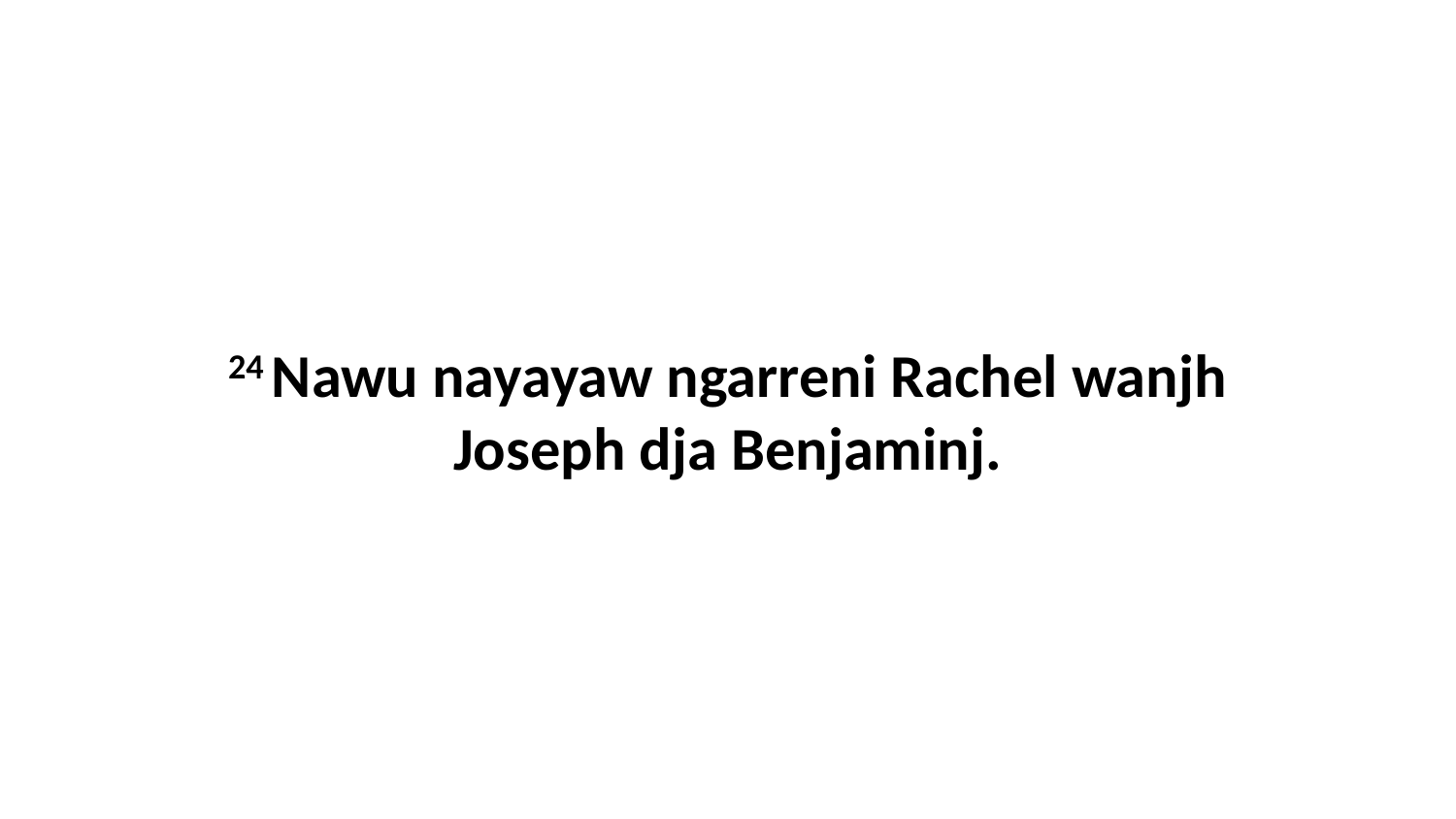

24 Nawu nayayaw ngarreni Rachel wanjh Joseph dja Benjaminj.